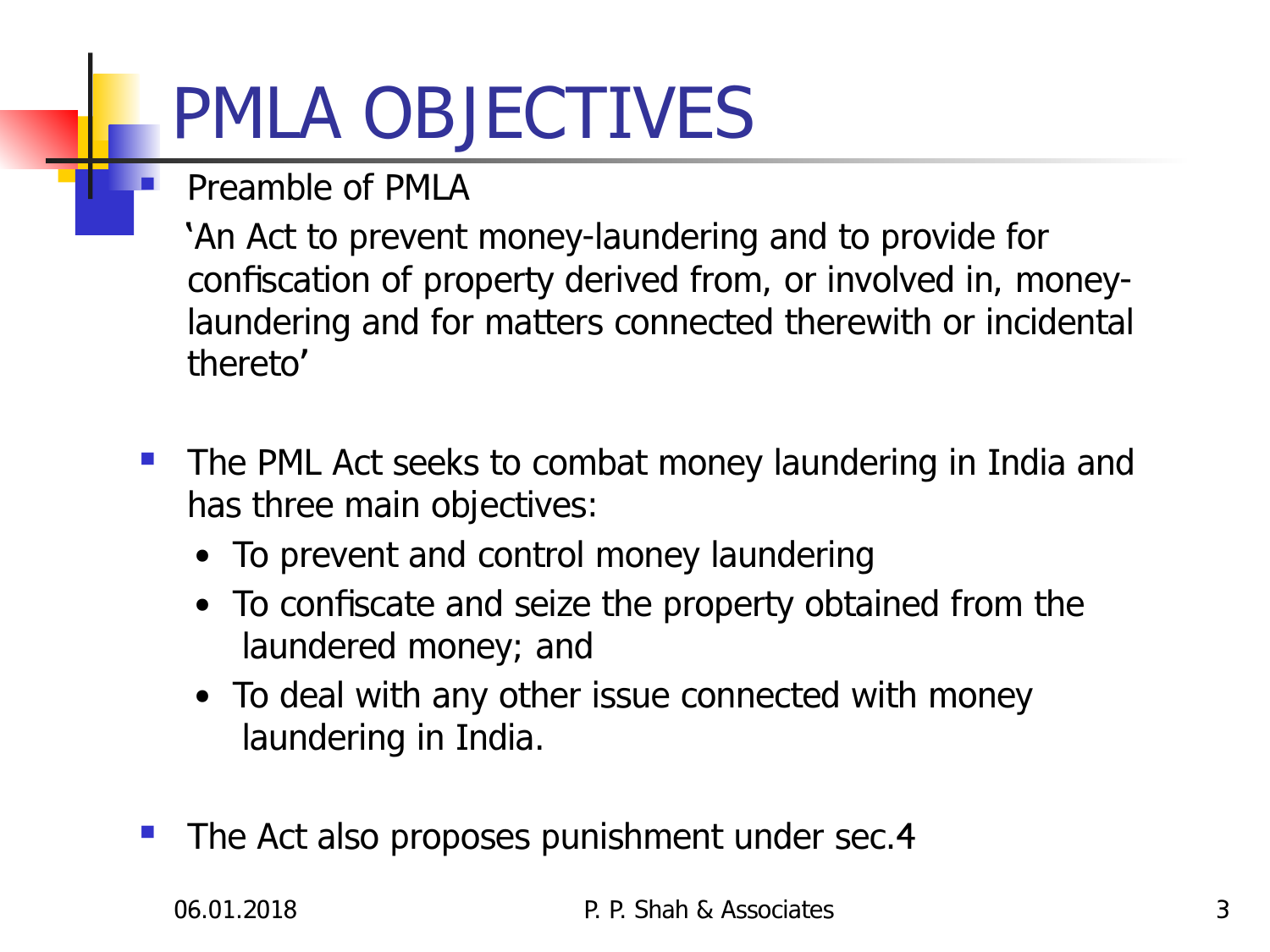

# PMLA OBJECTIVES
Preamble of PMLA
	‘An Act to prevent money-laundering and to provide for confiscation of property derived from, or involved in, money-laundering and for matters connected therewith or incidental thereto’

The PML Act seeks to combat money laundering in India and has three main objectives:
•  To prevent and control money laundering
•  To confiscate and seize the property obtained from the laundered money; and
•  To deal with any other issue connected with money laundering in India.

The Act also proposes punishment under sec.4
06.01.2018
P. P. Shah & Associates
3